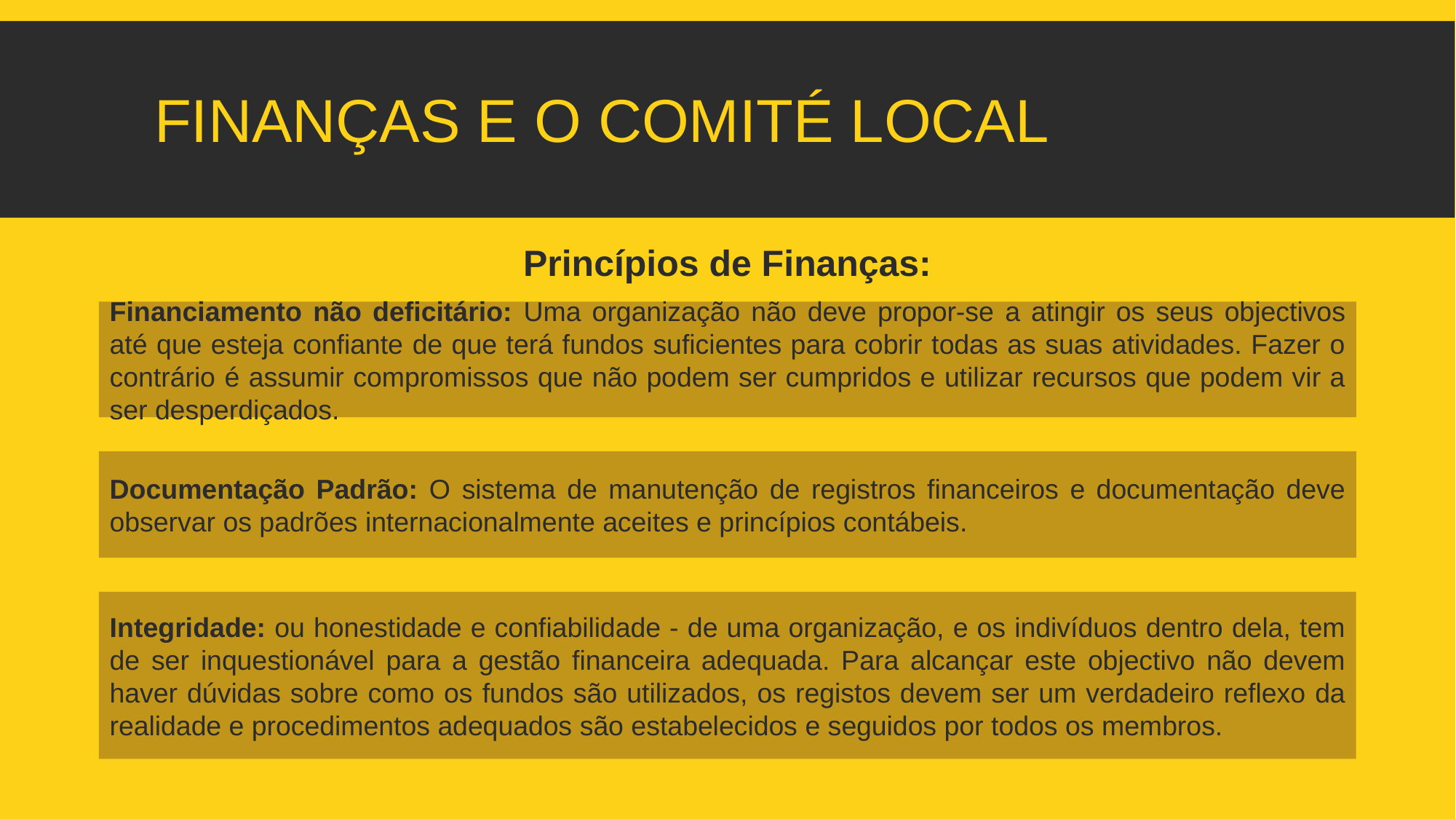

# Finanças e o comité Local
Princípios de Finanças:
Financiamento não deficitário: Uma organização não deve propor-se a atingir os seus objectivos até que esteja confiante de que terá fundos suficientes para cobrir todas as suas atividades. Fazer o contrário é assumir compromissos que não podem ser cumpridos e utilizar recursos que podem vir a ser desperdiçados.
Documentação Padrão: O sistema de manutenção de registros financeiros e documentação deve observar os padrões internacionalmente aceites e princípios contábeis.
Integridade: ou honestidade e confiabilidade - de uma organização, e os indivíduos dentro dela, tem de ser inquestionável para a gestão financeira adequada. Para alcançar este objectivo não devem haver dúvidas sobre como os fundos são utilizados, os registos devem ser um verdadeiro reflexo da realidade e procedimentos adequados são estabelecidos e seguidos por todos os membros.